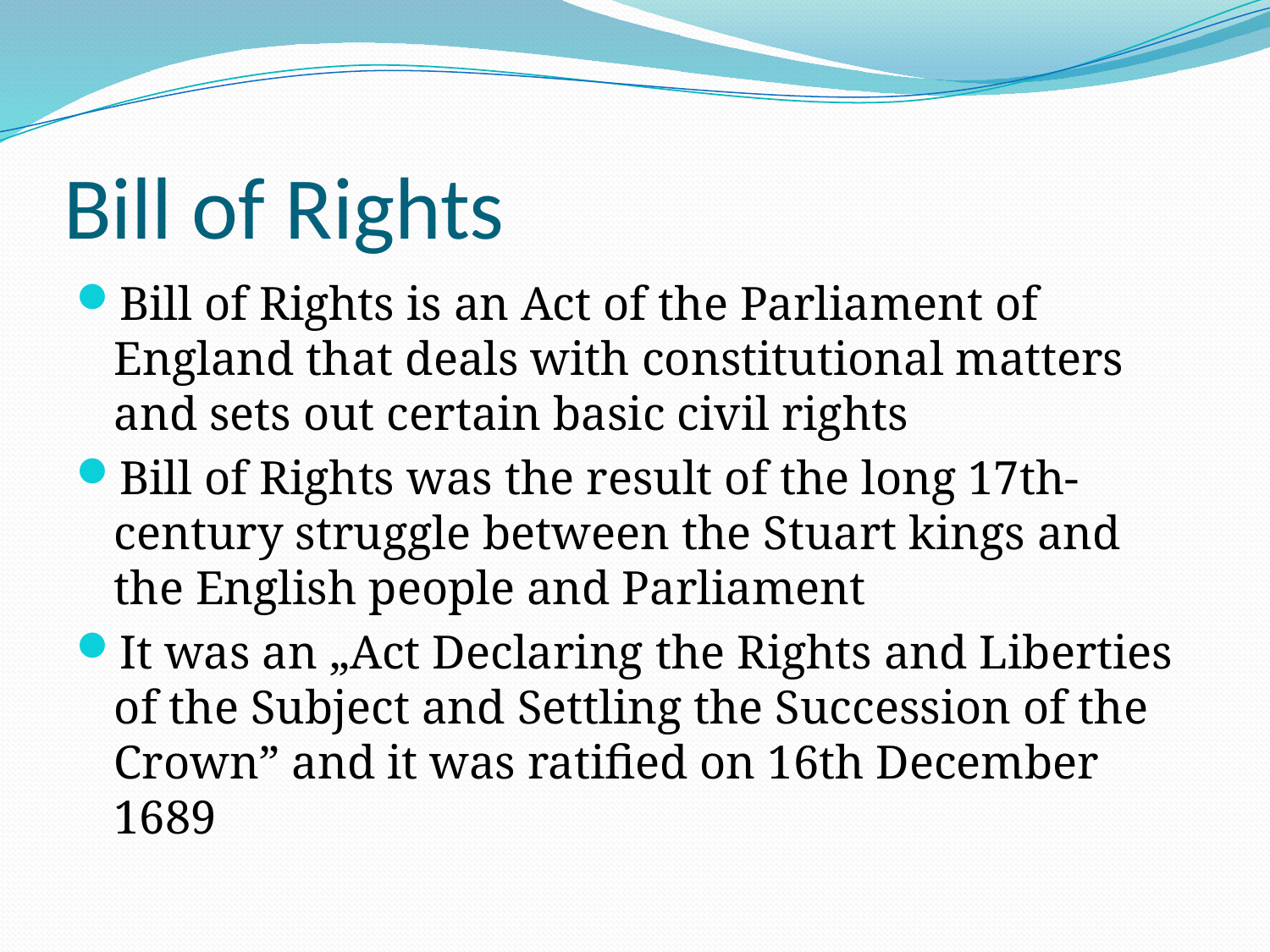

# Bill of Rights
Bill of Rights is an Act of the Parliament of England that deals with constitutional matters and sets out certain basic civil rights
Bill of Rights was the result of the long 17th-century struggle between the Stuart kings and the English people and Parliament
It was an „Act Declaring the Rights and Liberties of the Subject and Settling the Succession of the Crown” and it was ratified on 16th December 1689